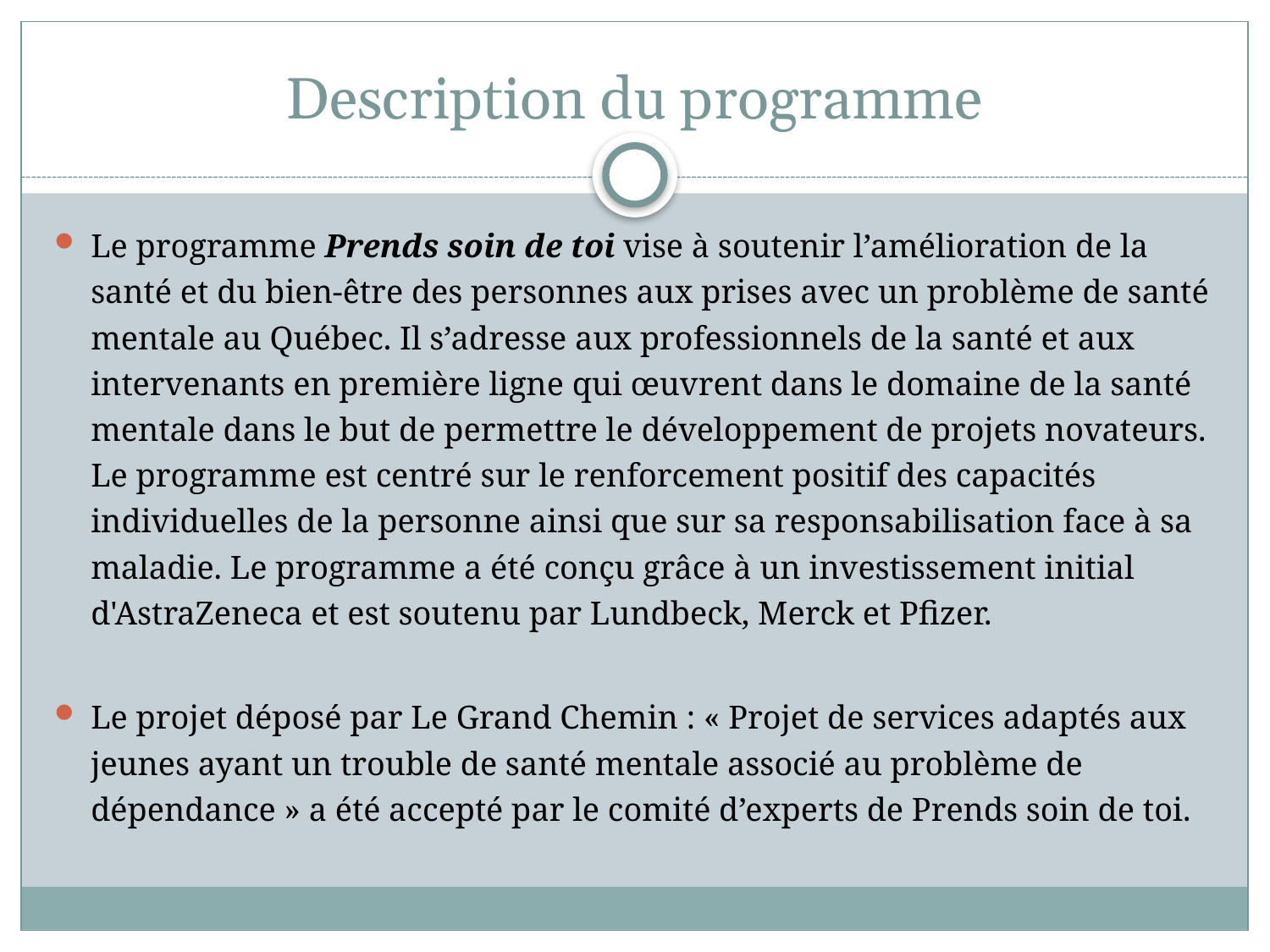

# Description du programme
Le programme Prends soin de toi vise à soutenir l’amélioration de la santé et du bien-être des personnes aux prises avec un problème de santé mentale au Québec. Il s’adresse aux professionnels de la santé et aux intervenants en première ligne qui œuvrent dans le domaine de la santé mentale dans le but de permettre le développement de projets novateurs. Le programme est centré sur le renforcement positif des capacités individuelles de la personne ainsi que sur sa responsabilisation face à sa maladie. Le programme a été conçu grâce à un investissement initial d'AstraZeneca et est soutenu par Lundbeck, Merck et Pfizer.

Le projet déposé par Le Grand Chemin : « Projet de services adaptés aux jeunes ayant un trouble de santé mentale associé au problème de dépendance » a été accepté par le comité d’experts de Prends soin de toi.